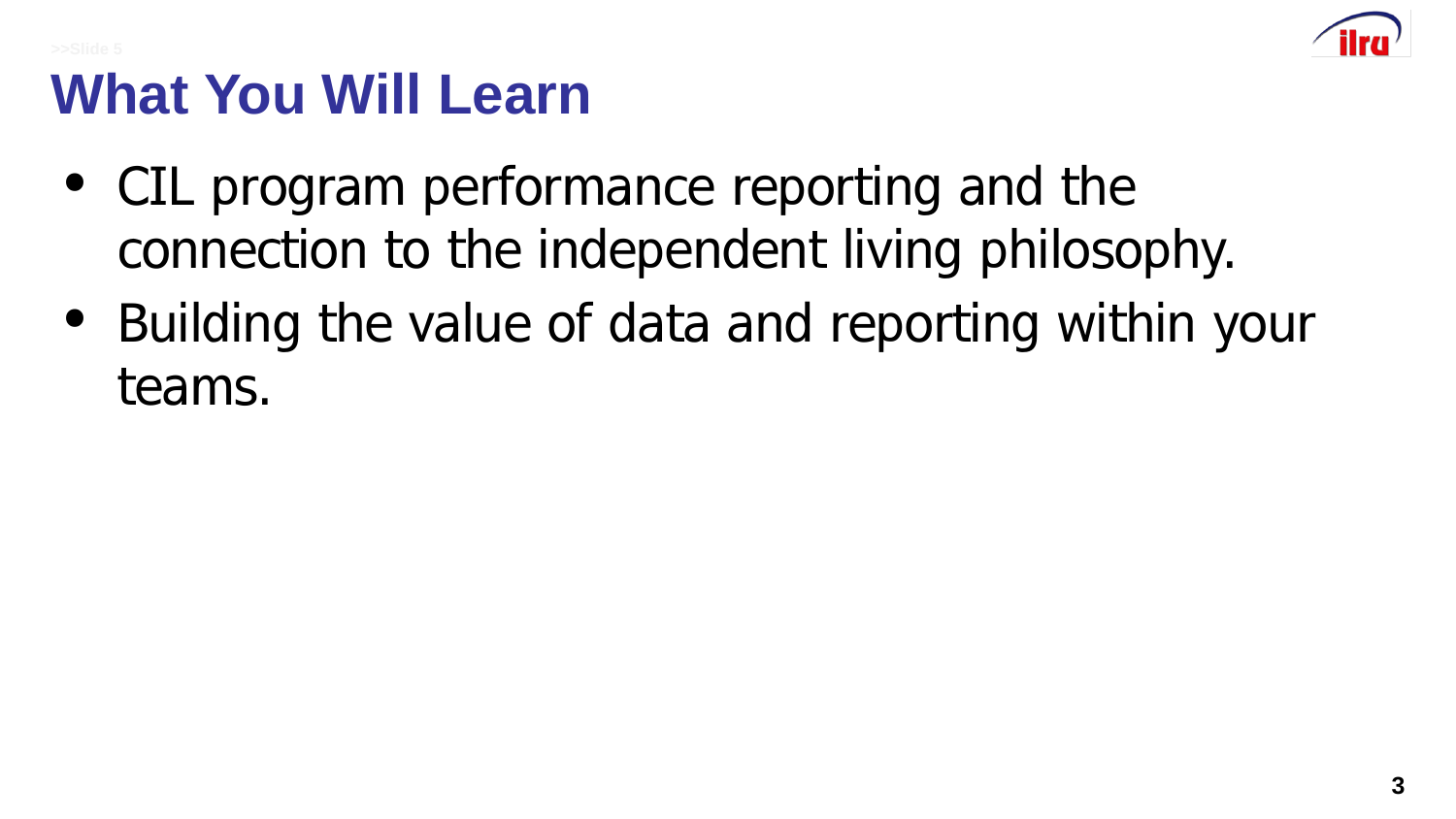

# >>Slide 5 What You Will Learn
CIL program performance reporting and the connection to the independent living philosophy.
Building the value of data and reporting within your teams.
3